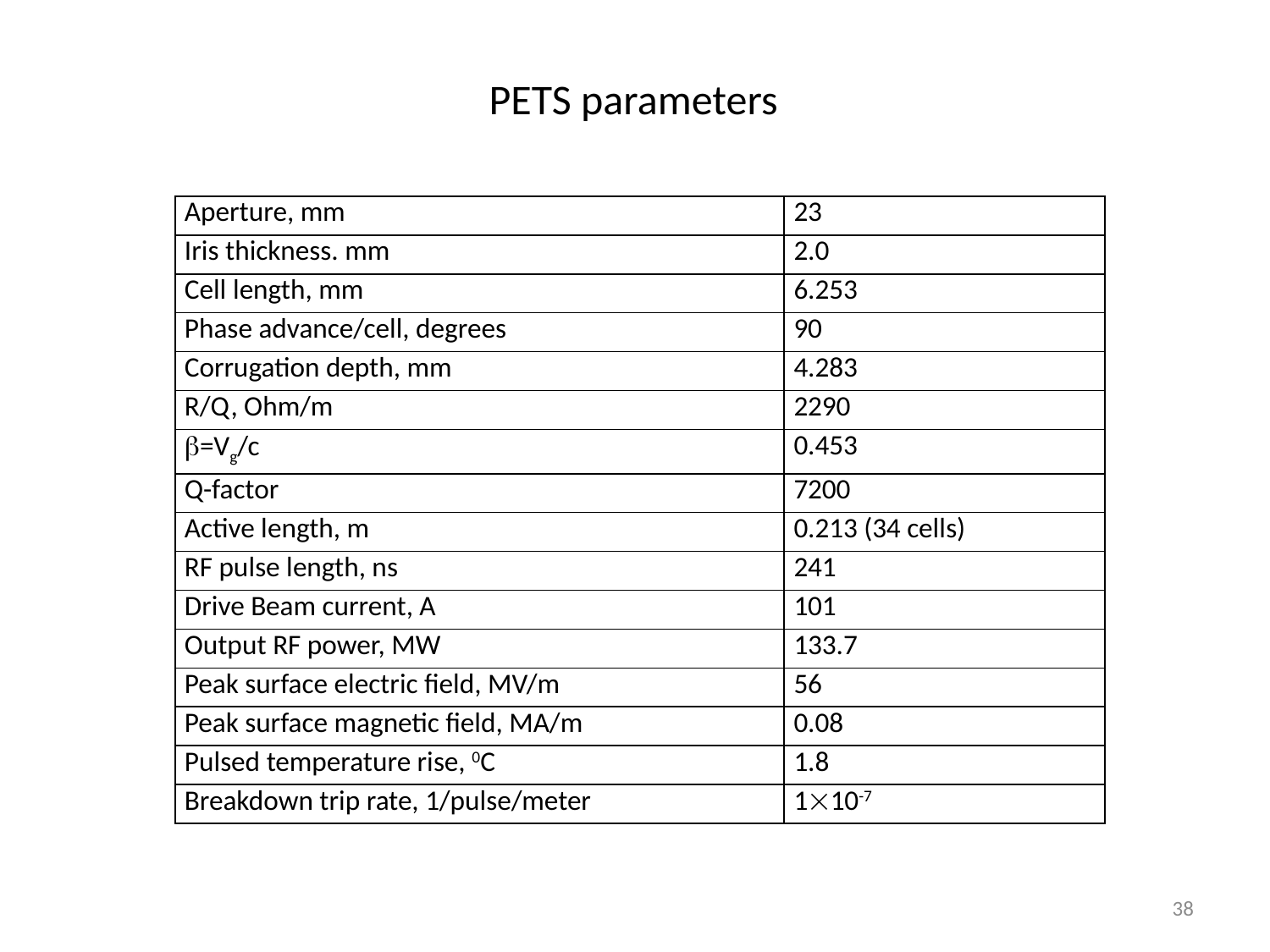

PETS parameters
| Aperture, mm | 23 |
| --- | --- |
| Iris thickness. mm | 2.0 |
| Cell length, mm | 6.253 |
| Phase advance/cell, degrees | 90 |
| Corrugation depth, mm | 4.283 |
| R/Q, Ohm/m | 2290 |
| β=Vg/c | 0.453 |
| Q-factor | 7200 |
| Active length, m | 0.213 (34 cells) |
| RF pulse length, ns | 241 |
| Drive Beam current, A | 101 |
| Output RF power, MW | 133.7 |
| Peak surface electric field, MV/m | 56 |
| Peak surface magnetic field, MA/m | 0.08 |
| Pulsed temperature rise, 0C | 1.8 |
| Breakdown trip rate, 1/pulse/meter | 1×10-7 |
38